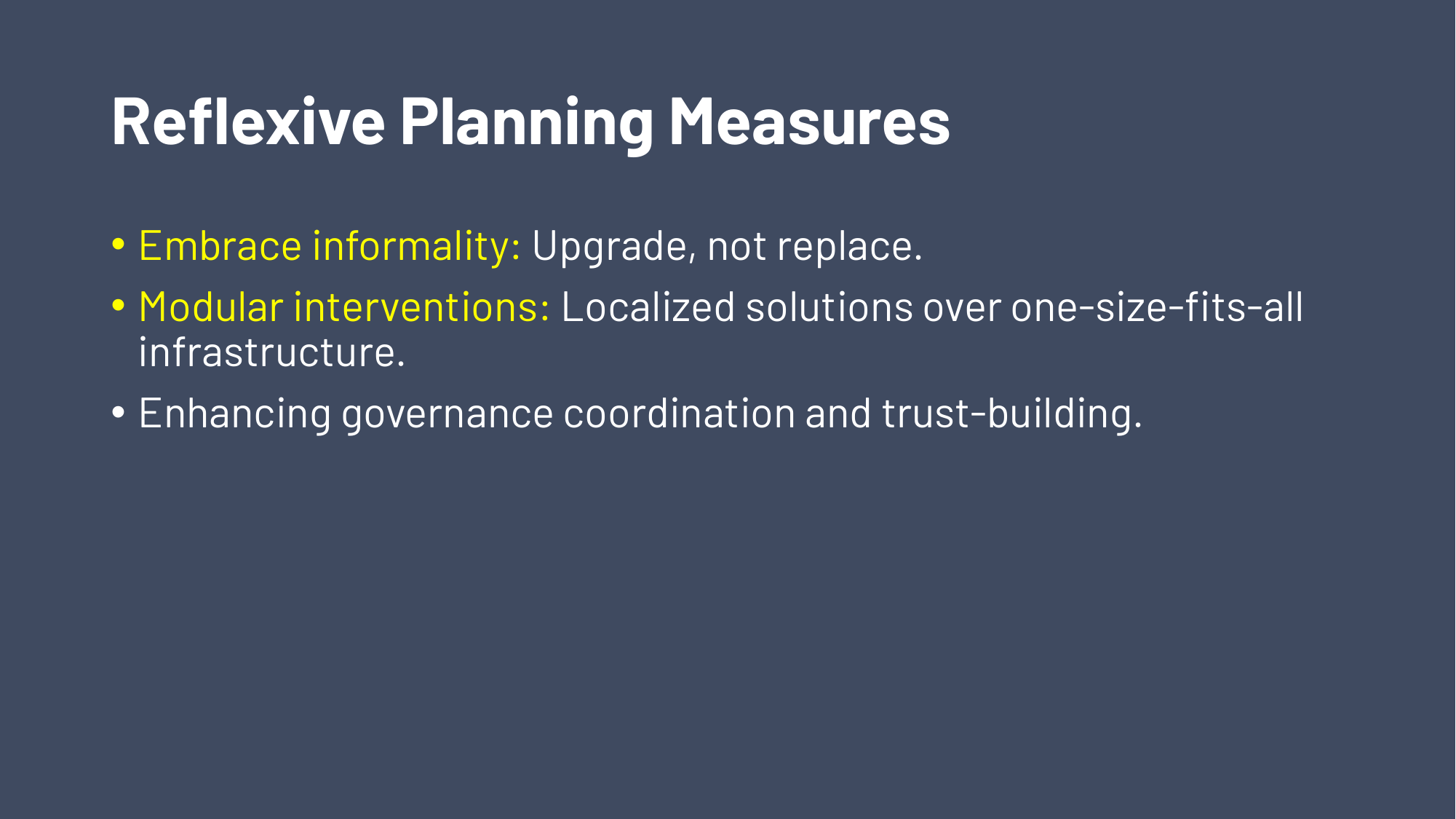

# Reflexive Planning Measures
Embrace informality: Upgrade, not replace.
Modular interventions: Localized solutions over one-size-fits-all infrastructure.
Enhancing governance coordination and trust-building.